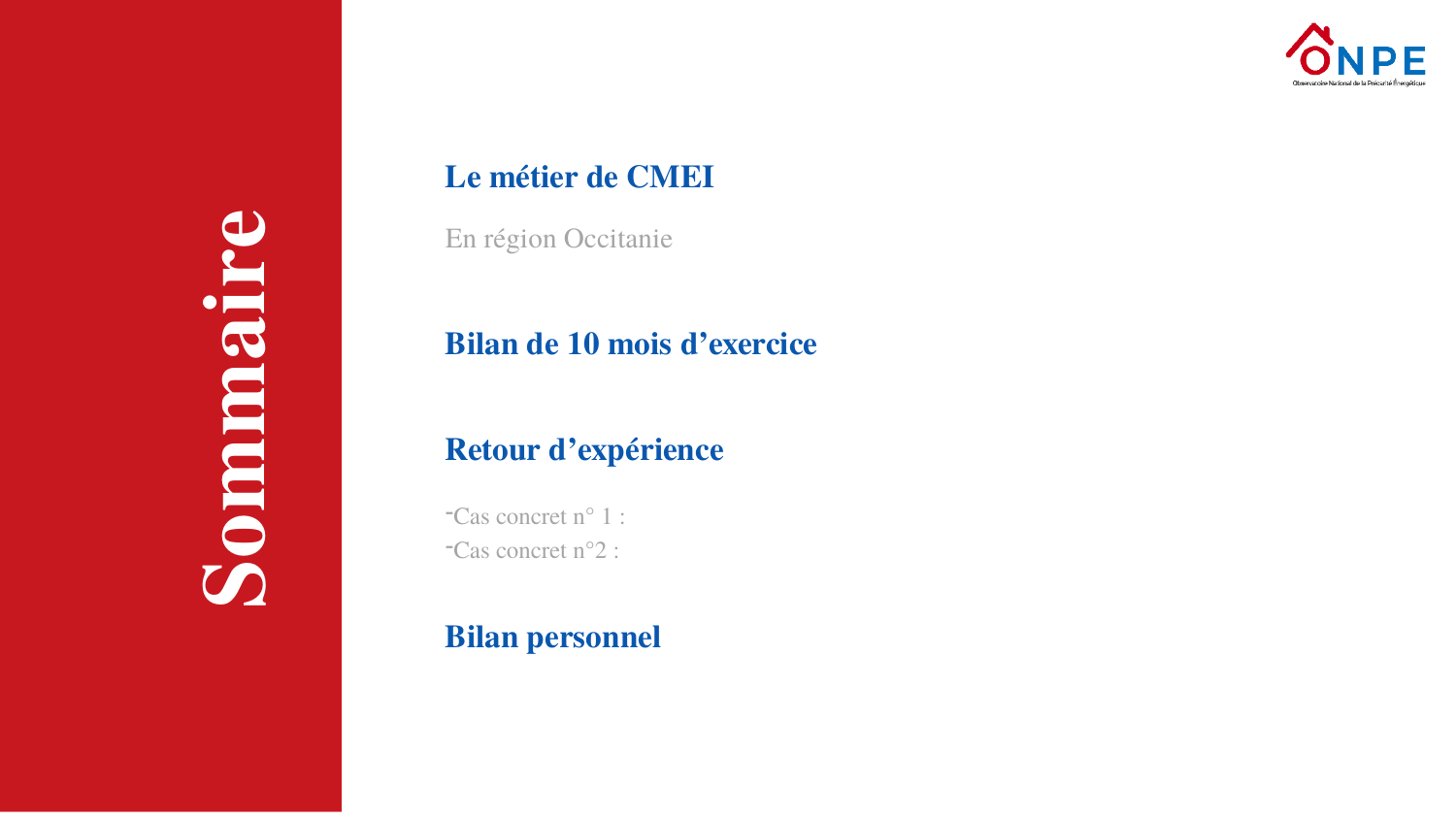

Le métier de CMEI
En région Occitanie
Bilan de 10 mois d’exercice
Retour d’expérience
Cas concret n° 1 :
Cas concret n°2 :
Bilan personnel